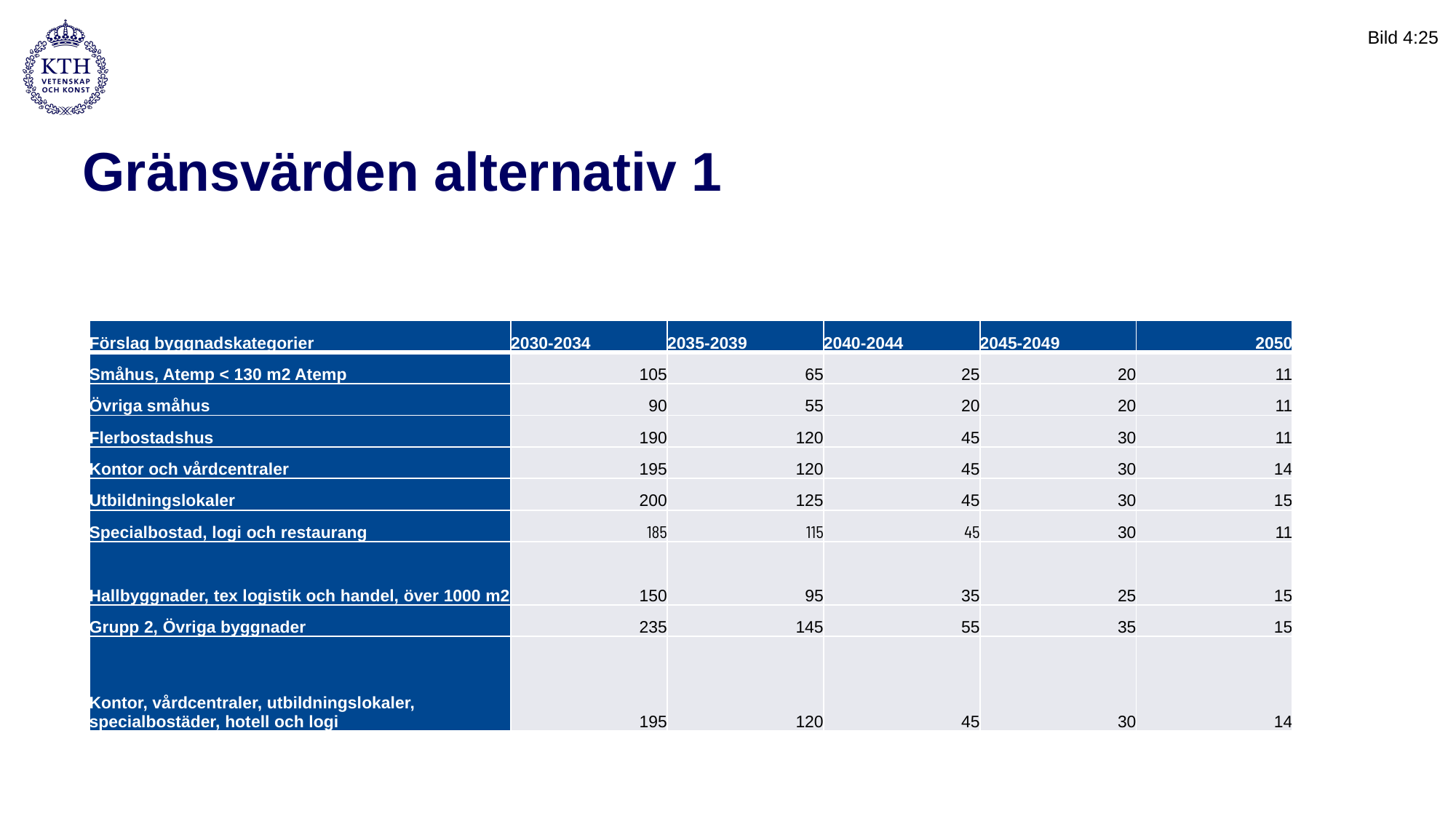

Bild 4:25
# Gränsvärden alternativ 1
| Förslag byggnadskategorier | 2030-2034 | 2035-2039 | 2040-2044 | 2045-2049 | 2050 |
| --- | --- | --- | --- | --- | --- |
| Småhus, Atemp < 130 m2 Atemp | 105 | 65 | 25 | 20 | 11 |
| Övriga småhus | 90 | 55 | 20 | 20 | 11 |
| Flerbostadshus | 190 | 120 | 45 | 30 | 11 |
| Kontor och vårdcentraler | 195 | 120 | 45 | 30 | 14 |
| Utbildningslokaler | 200 | 125 | 45 | 30 | 15 |
| Specialbostad, logi och restaurang | 185 | 115 | 45 | 30 | 11 |
| Hallbyggnader, tex logistik och handel, över 1000 m2 | 150 | 95 | 35 | 25 | 15 |
| Grupp 2, Övriga byggnader | 235 | 145 | 55 | 35 | 15 |
| Kontor, vårdcentraler, utbildningslokaler, specialbostäder, hotell och logi | 195 | 120 | 45 | 30 | 14 |